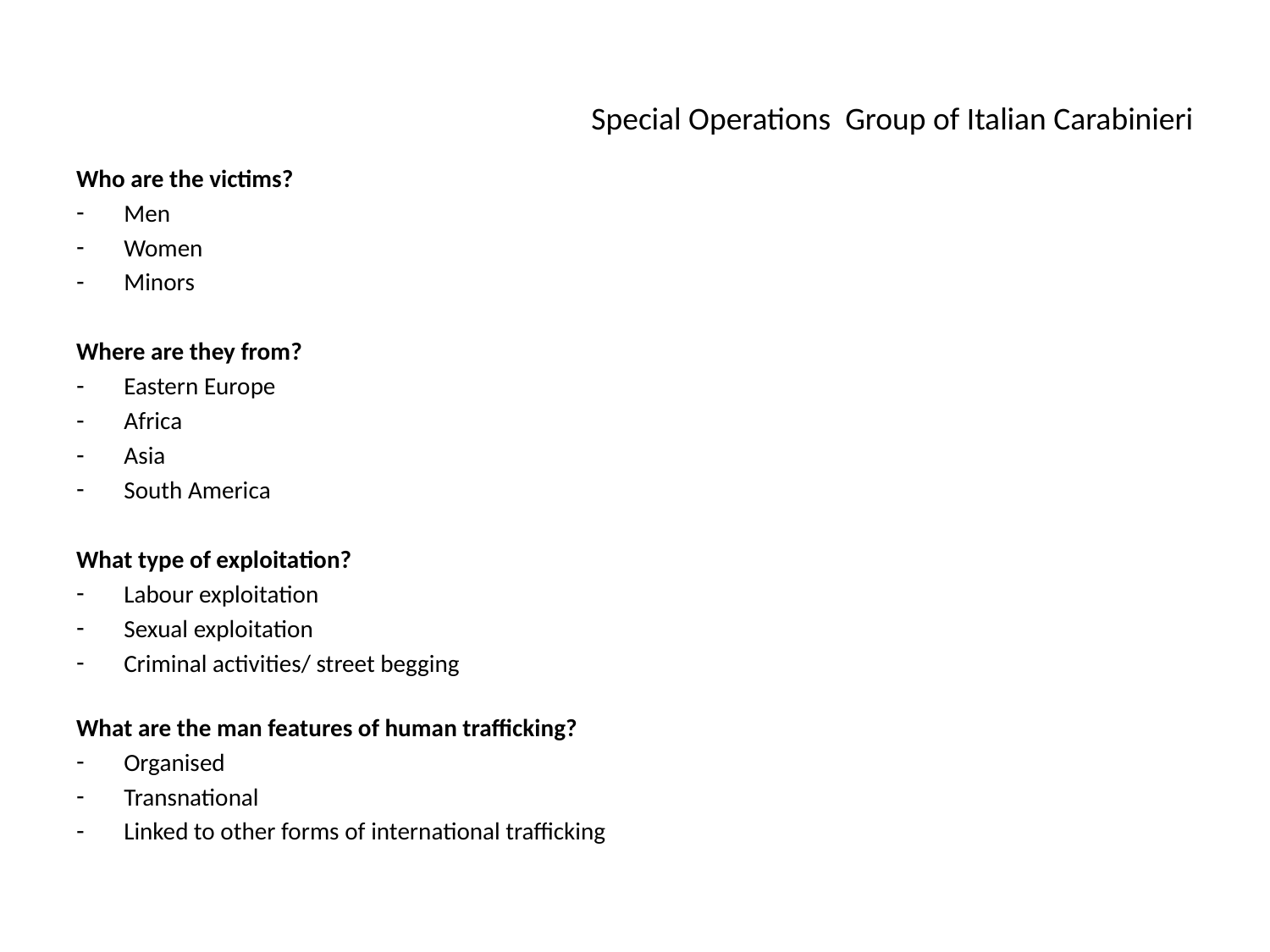

# Special Operations  Group of Italian Carabinieri
Who are the victims?
Men
Women
Minors

Where are they from?
Eastern Europe
Africa
Asia
South America

What type of exploitation?
Labour exploitation
Sexual exploitation
Criminal activities/ street begging
What are the man features of human trafficking?
Organised
Transnational
Linked to other forms of international trafficking